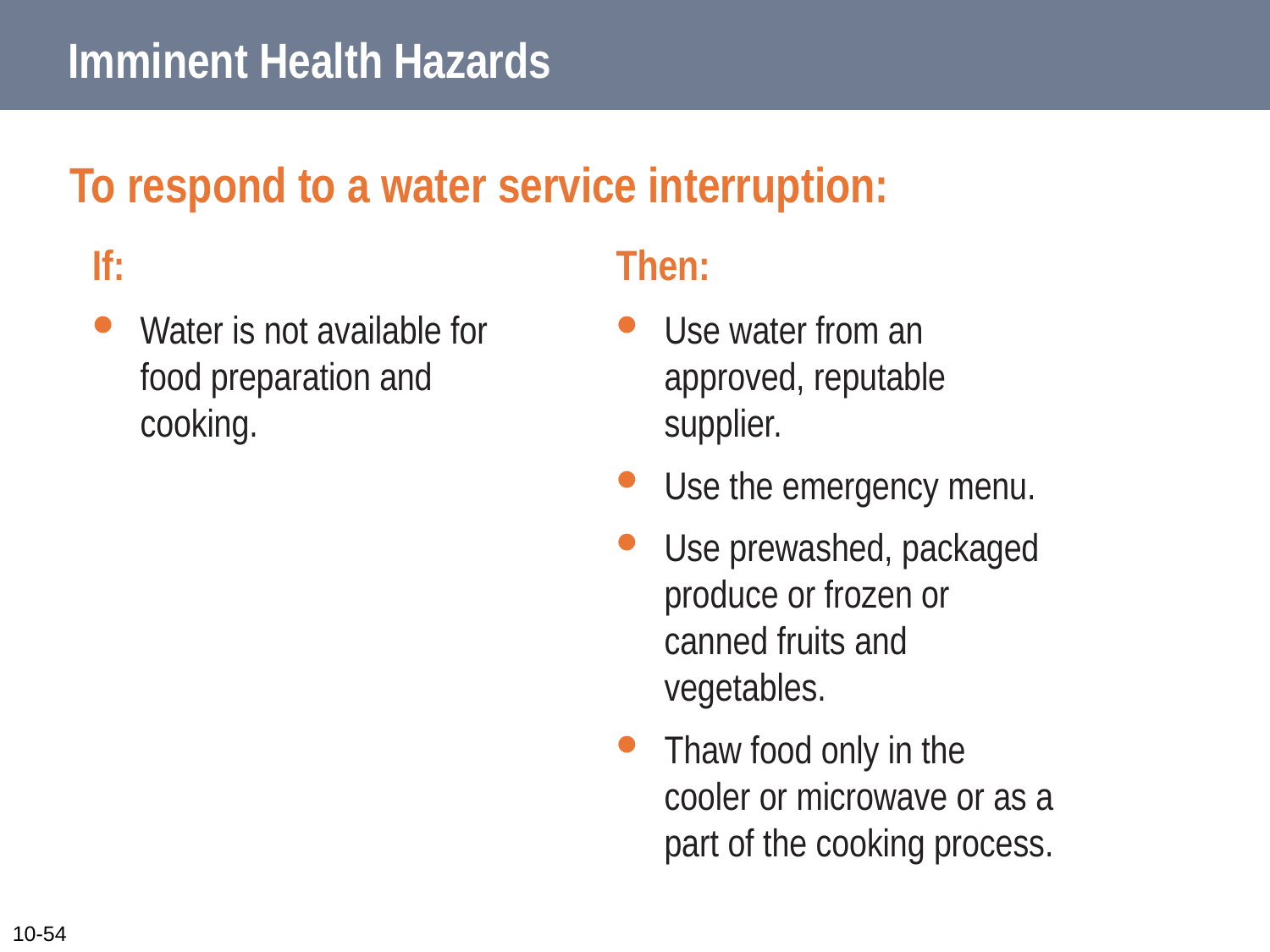

# Imminent Health Hazards
To respond to a water service interruption:

Then:
Use water from an approved, reputable supplier.
Use the emergency menu.
Use prewashed, packaged produce or frozen or canned fruits and vegetables.
Thaw food only in the cooler or microwave or as a part of the cooking process.
If:
Water is not available for food preparation and cooking.

10-54